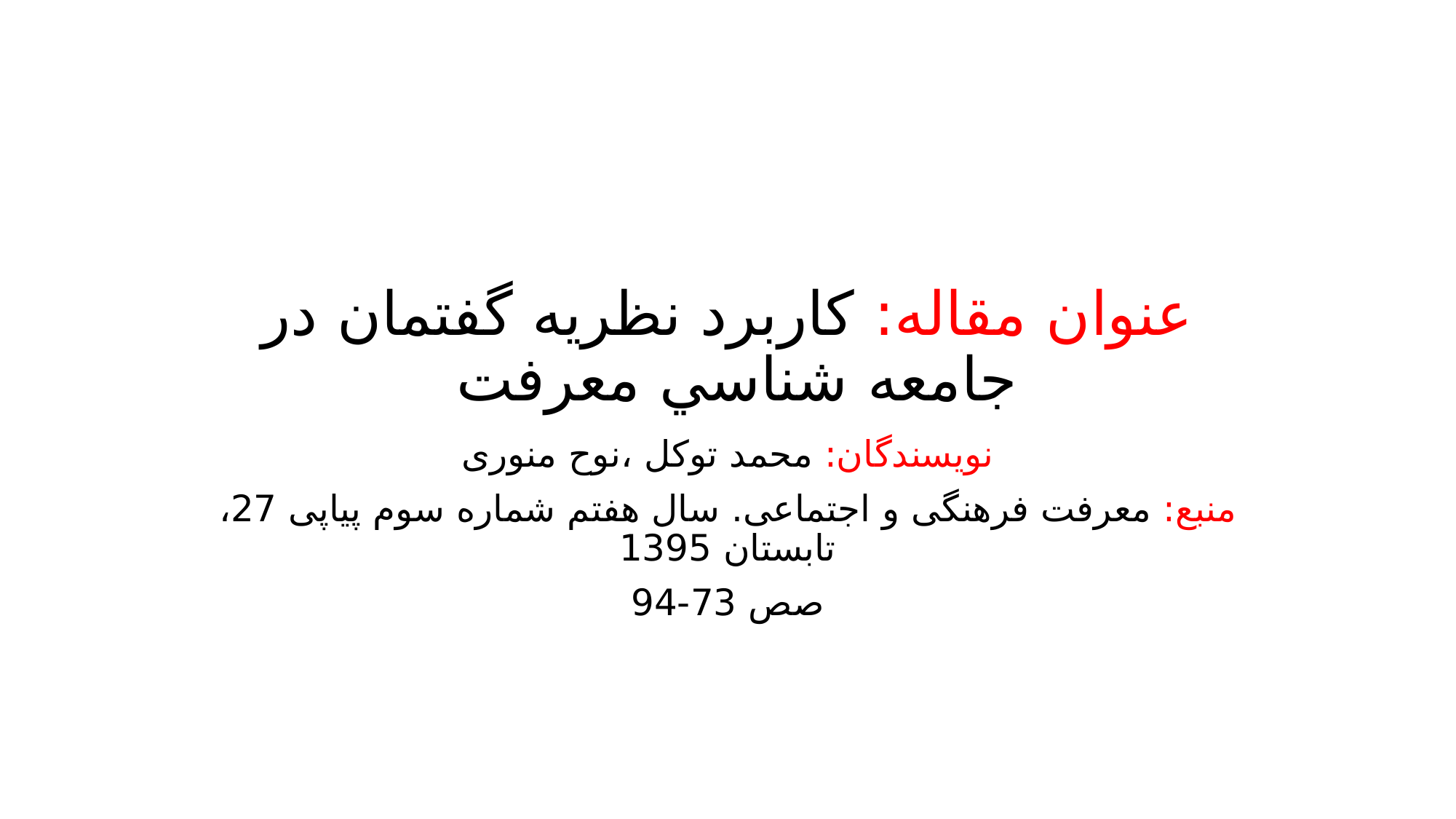

# عنوان مقاله: کاربرد نظريه گفتمان در جامعه شناسي معرفت
نویسندگان: محمد توکل ،نوح منوری
منبع: معرفت فرهنگی و اجتماعی. سال هفتم شماره سوم پیاپی 27، تابستان 1395
صص 73-94